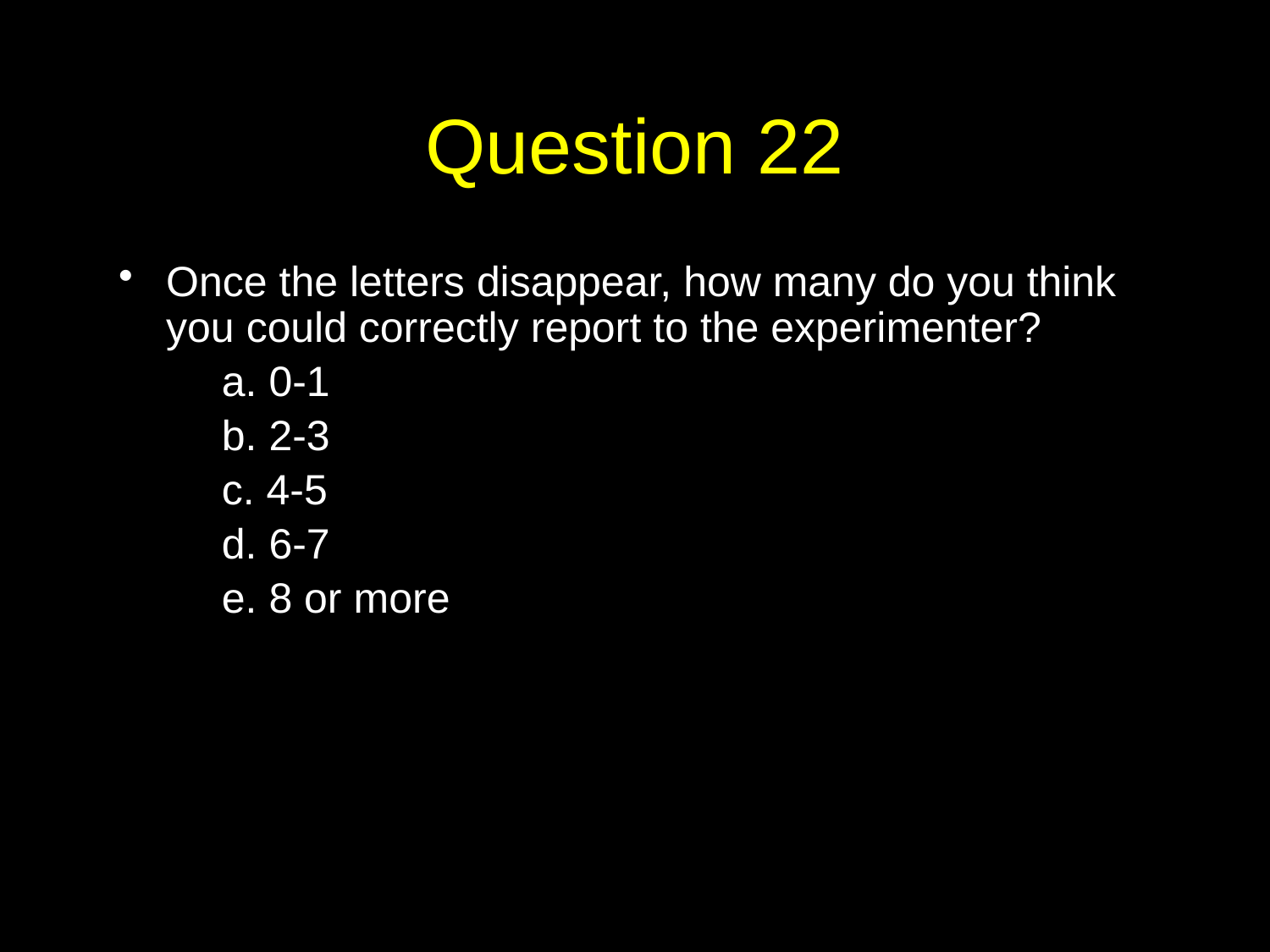

# Question 22
Once the letters disappear, how many do you think you could correctly report to the experimenter?
	a. 0-1
	b. 2-3
	c. 4-5
	d. 6-7
	e. 8 or more